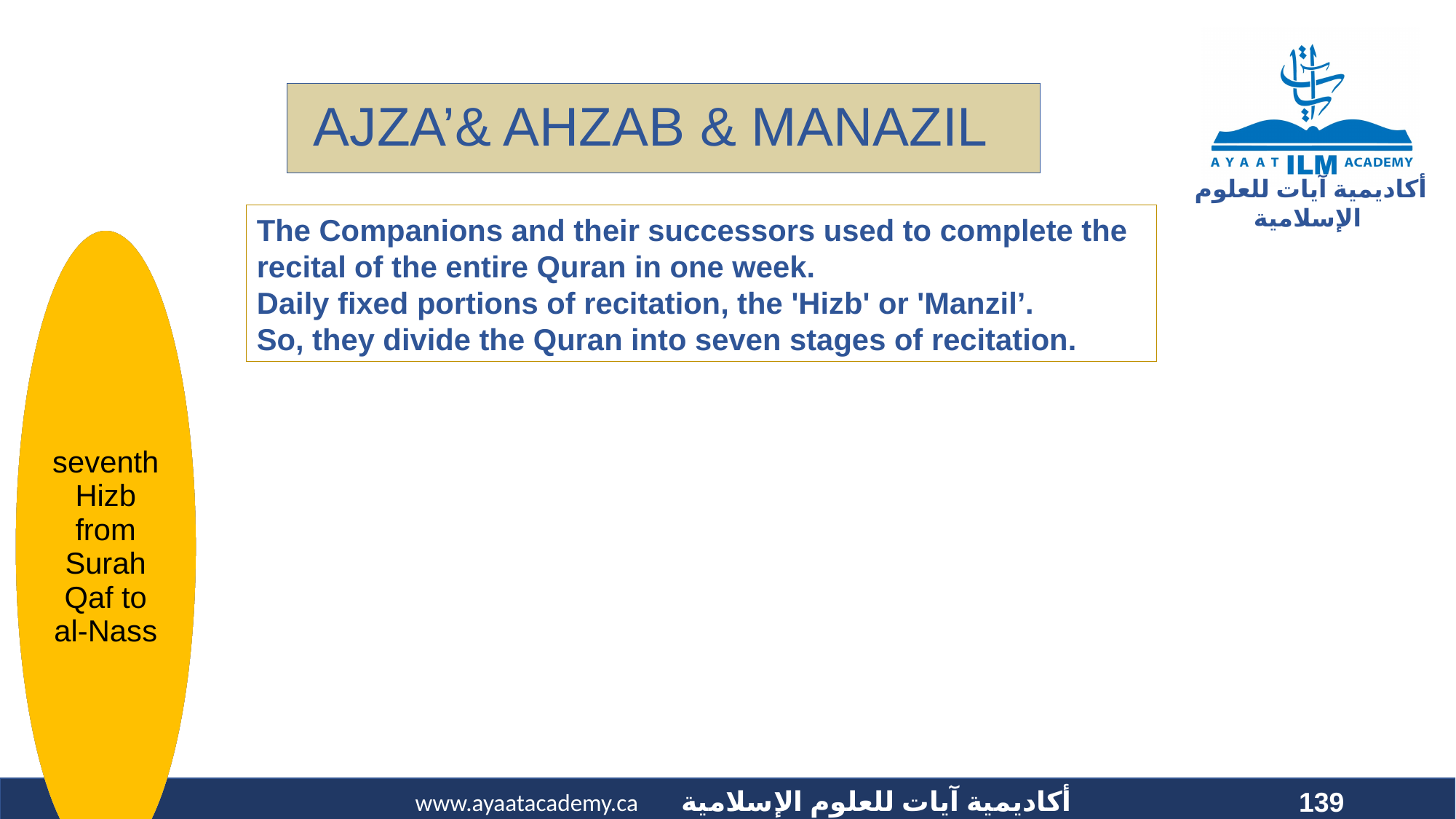

# AJZA’& AHZAB & MANAZIL
The Companions and their successors used to complete the recital of the entire Quran in one week.
Daily fixed portions of recitation, the 'Hizb' or 'Manzil’.
So, they divide the Quran into seven stages of recitation.
Of:
139